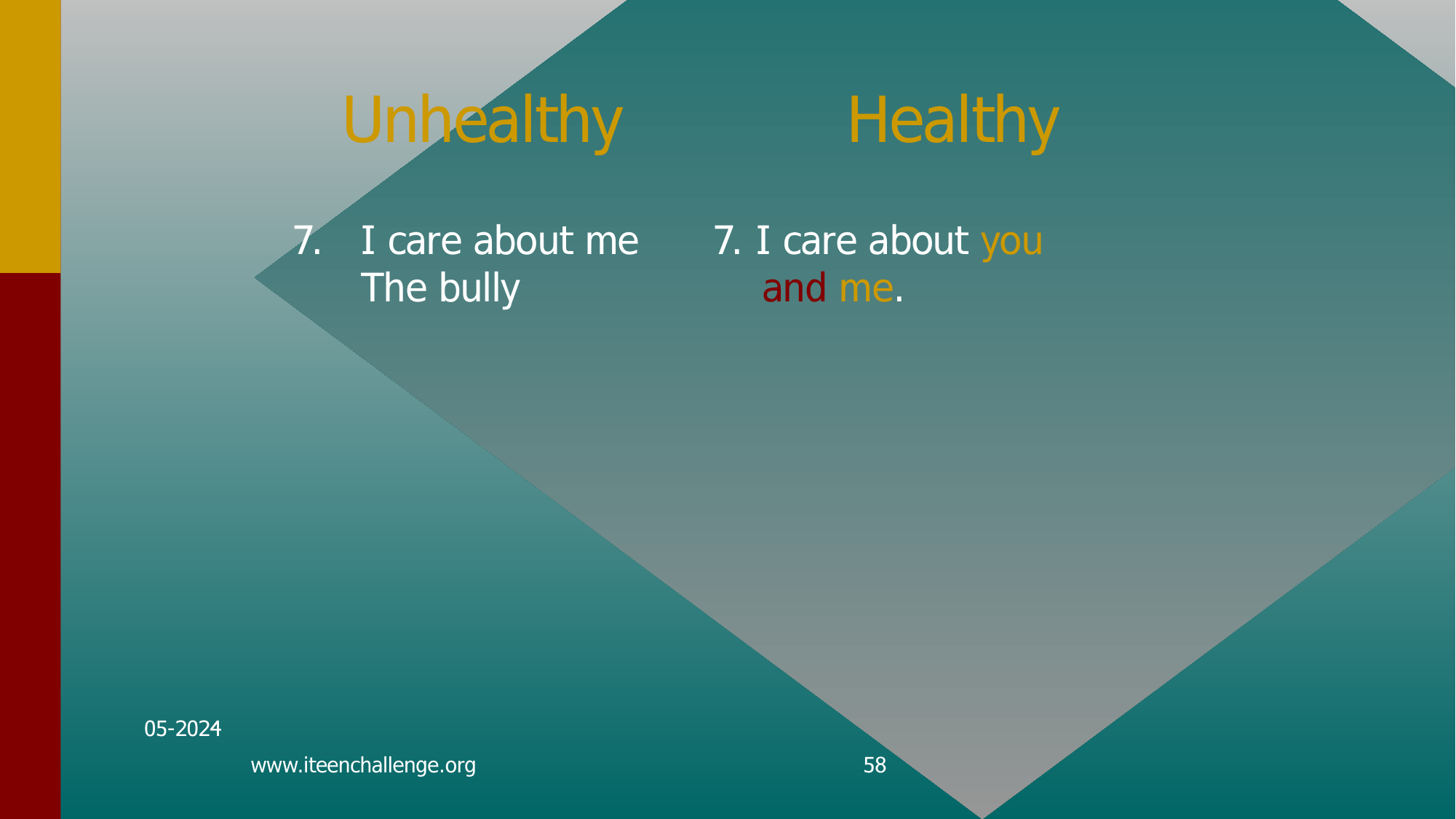

# Unhealthy			Healthy
I care about me	  7. I care about you
The bully		      and me.

05-2024
www.iteenchallenge.org
58